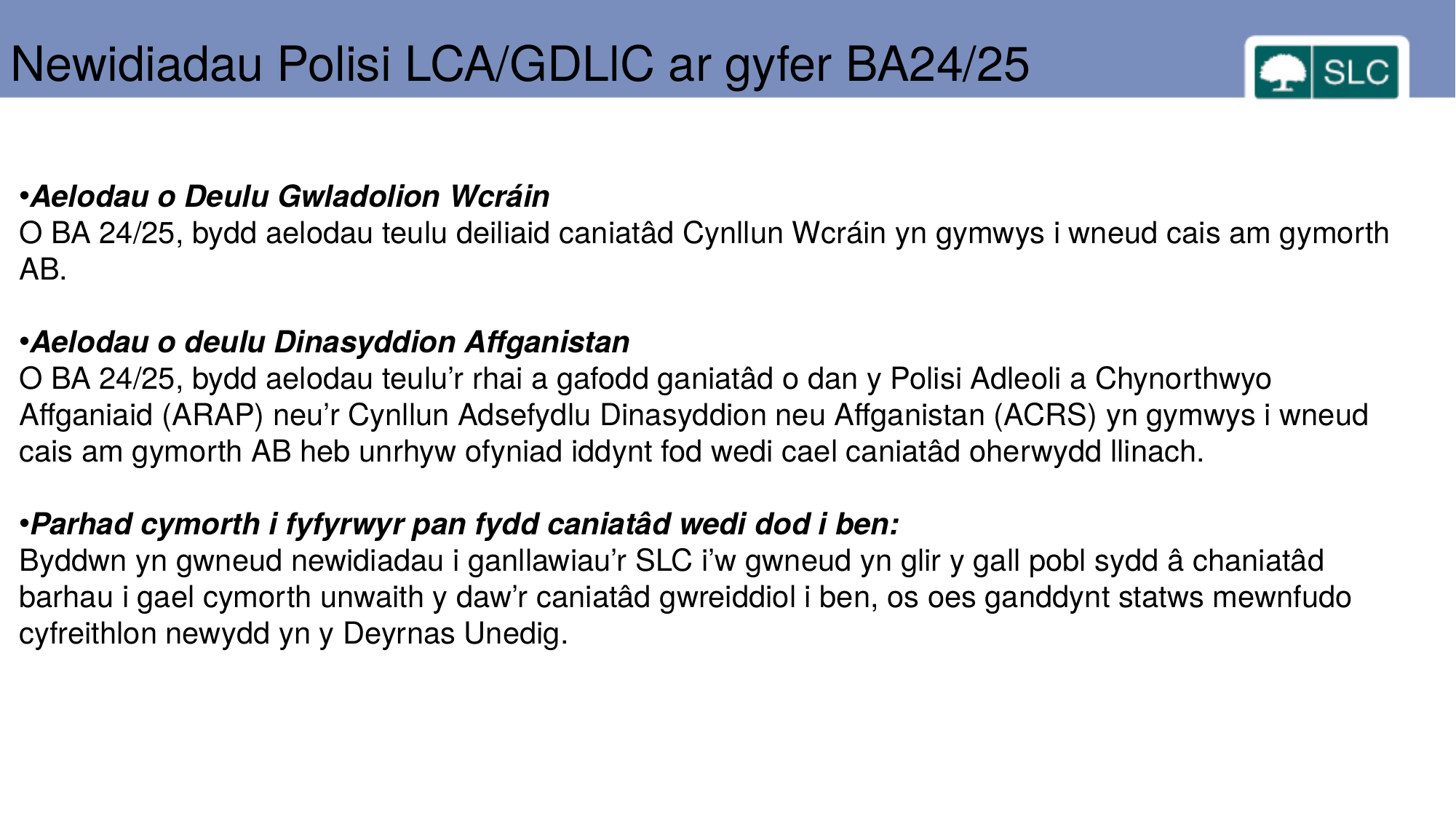

Newidiadau Polisi LCA/GDLlC ar gyfer BA24/25

Aelodau o Deulu Gwladolion Wcráin​
O BA 24/25, bydd aelodau teulu deiliaid caniatâd Cynllun Wcráin yn gymwys i wneud cais am gymorth AB. ​
​
Aelodau o deulu Dinasyddion Affganistan​
O BA 24/25, bydd aelodau teulu’r rhai a gafodd ganiatâd o dan y Polisi Adleoli a Chynorthwyo Affganiaid (ARAP) neu’r Cynllun Adsefydlu Dinasyddion neu Affganistan (ACRS) yn gymwys i wneud cais am gymorth AB heb unrhyw ofyniad iddynt fod wedi cael caniatâd oherwydd llinach.  ​
​
Parhad cymorth i fyfyrwyr pan fydd caniatâd wedi dod i ben:​
Byddwn yn gwneud newidiadau i ganllawiau’r SLC i’w gwneud yn glir y gall pobl sydd â chaniatâd barhau i gael cymorth unwaith y daw’r caniatâd gwreiddiol i ben, os oes ganddynt statws mewnfudo cyfreithlon newydd yn y Deyrnas Unedig.